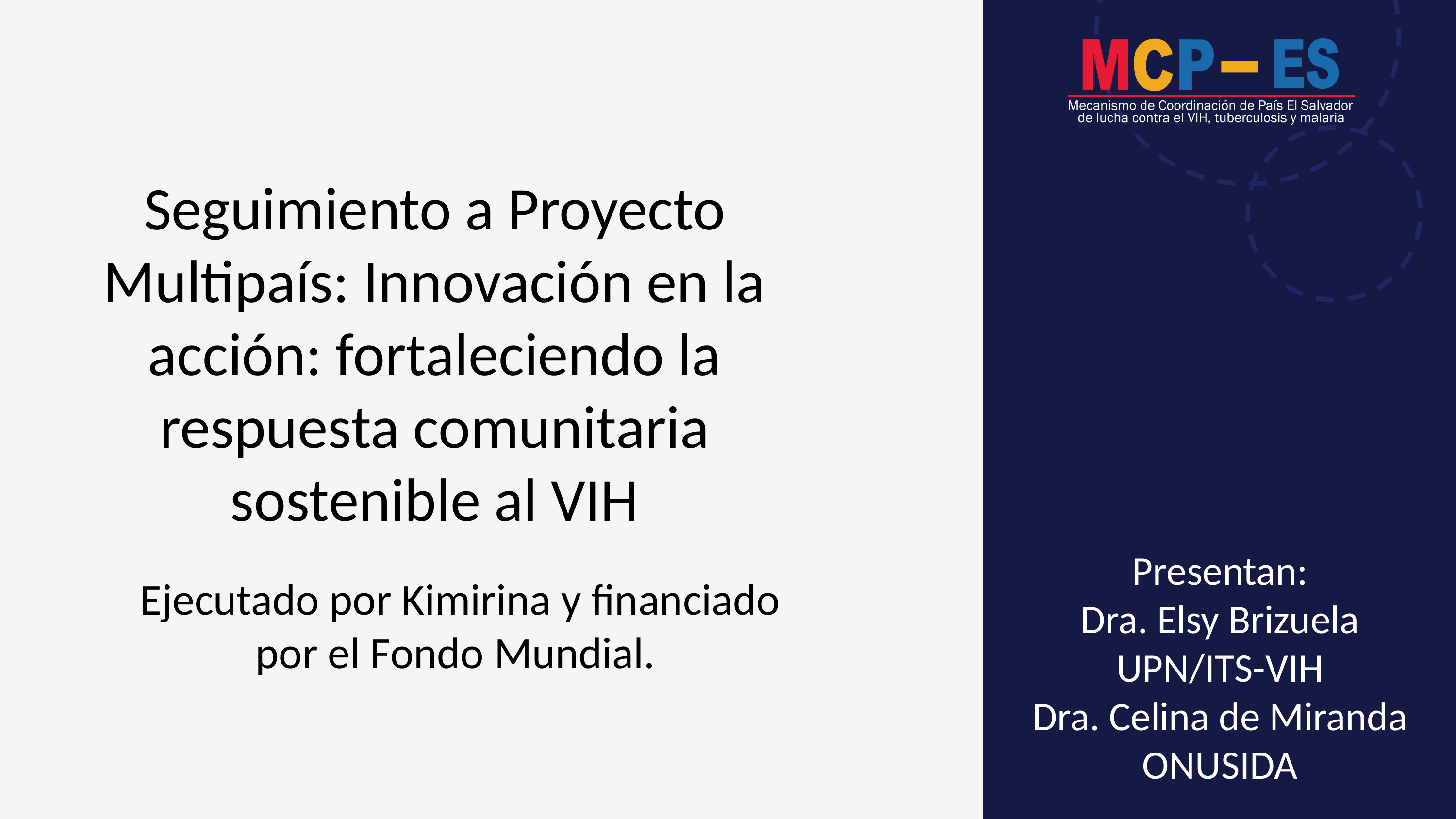

Seguimiento a Proyecto Multipaís: Innovación en la acción: fortaleciendo la respuesta comunitaria sostenible al VIH

Ejecutado por Kimirina y financiado por el Fondo Mundial.
Presentan:
Dra. Elsy Brizuela
UPN/ITS-VIH
Dra. Celina de Miranda
ONUSIDA